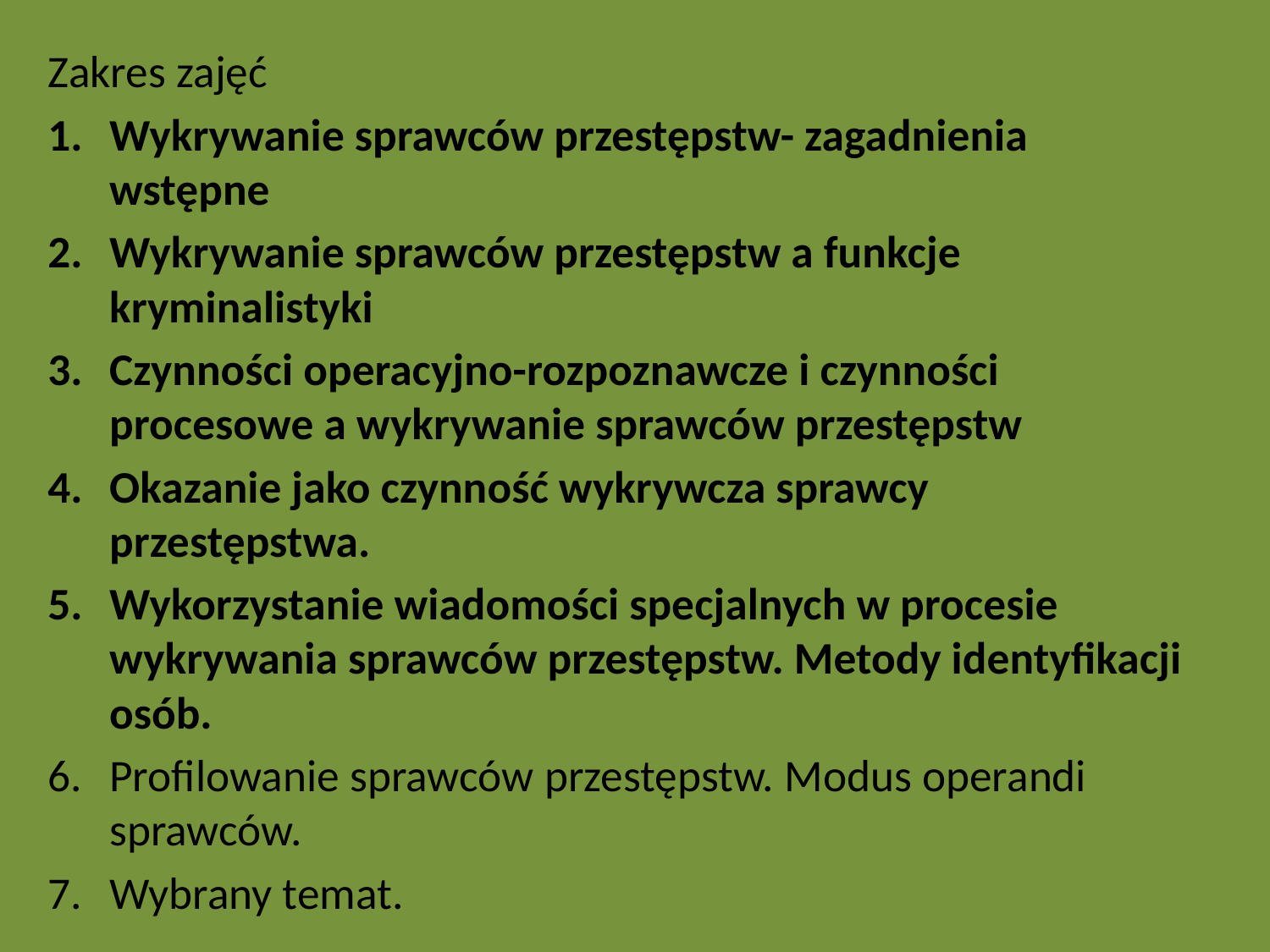

Zakres zajęć
Wykrywanie sprawców przestępstw- zagadnienia wstępne
Wykrywanie sprawców przestępstw a funkcje kryminalistyki
Czynności operacyjno-rozpoznawcze i czynności procesowe a wykrywanie sprawców przestępstw
Okazanie jako czynność wykrywcza sprawcy przestępstwa.
Wykorzystanie wiadomości specjalnych w procesie wykrywania sprawców przestępstw. Metody identyfikacji osób.
Profilowanie sprawców przestępstw. Modus operandi sprawców.
Wybrany temat.